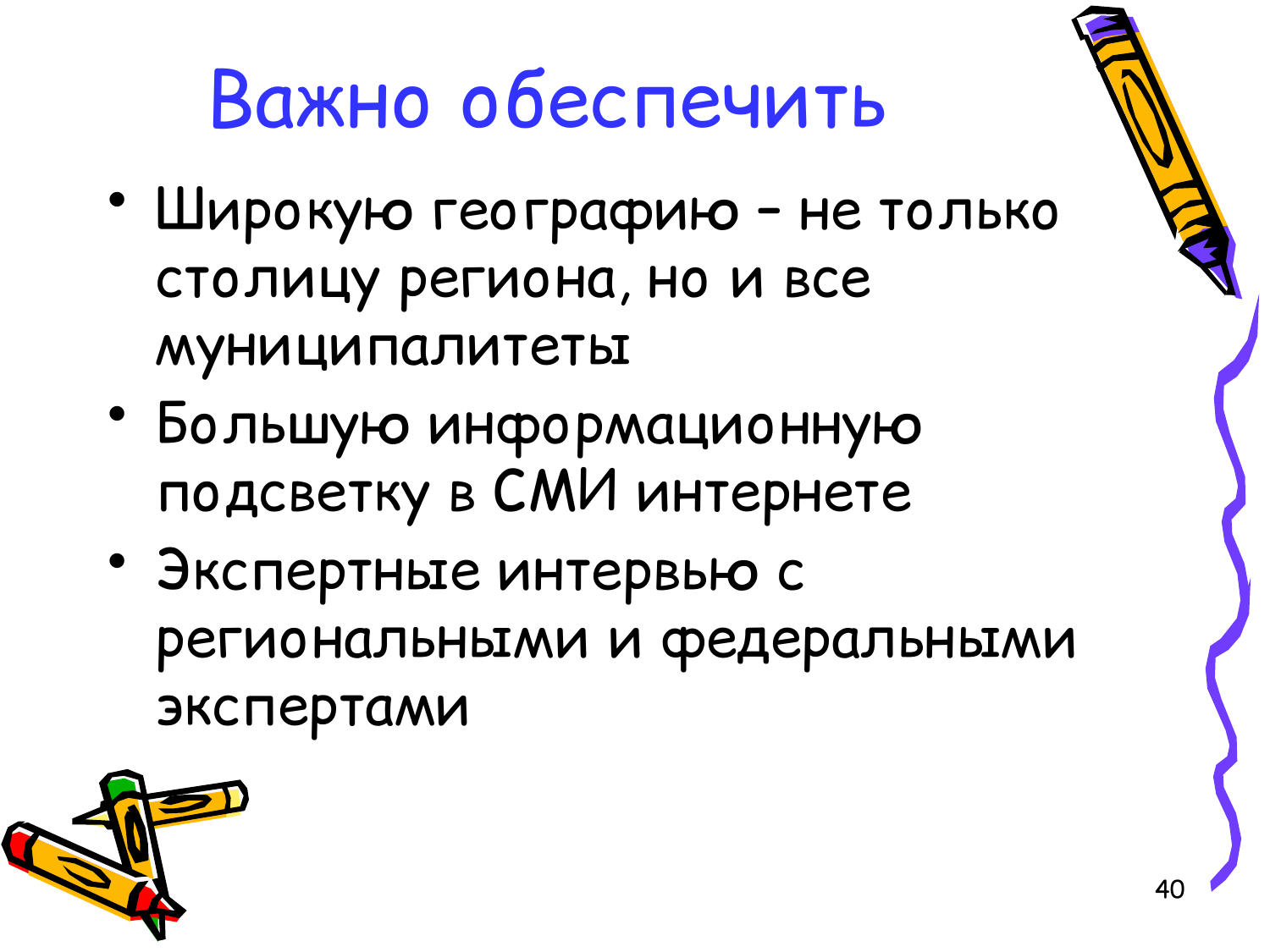

# Важно обеспечить
Широкую географию – не только столицу региона, но и все муниципалитеты
Большую информационную подсветку в СМИ интернете
Экспертные интервью с региональными и федеральными экспертами

40